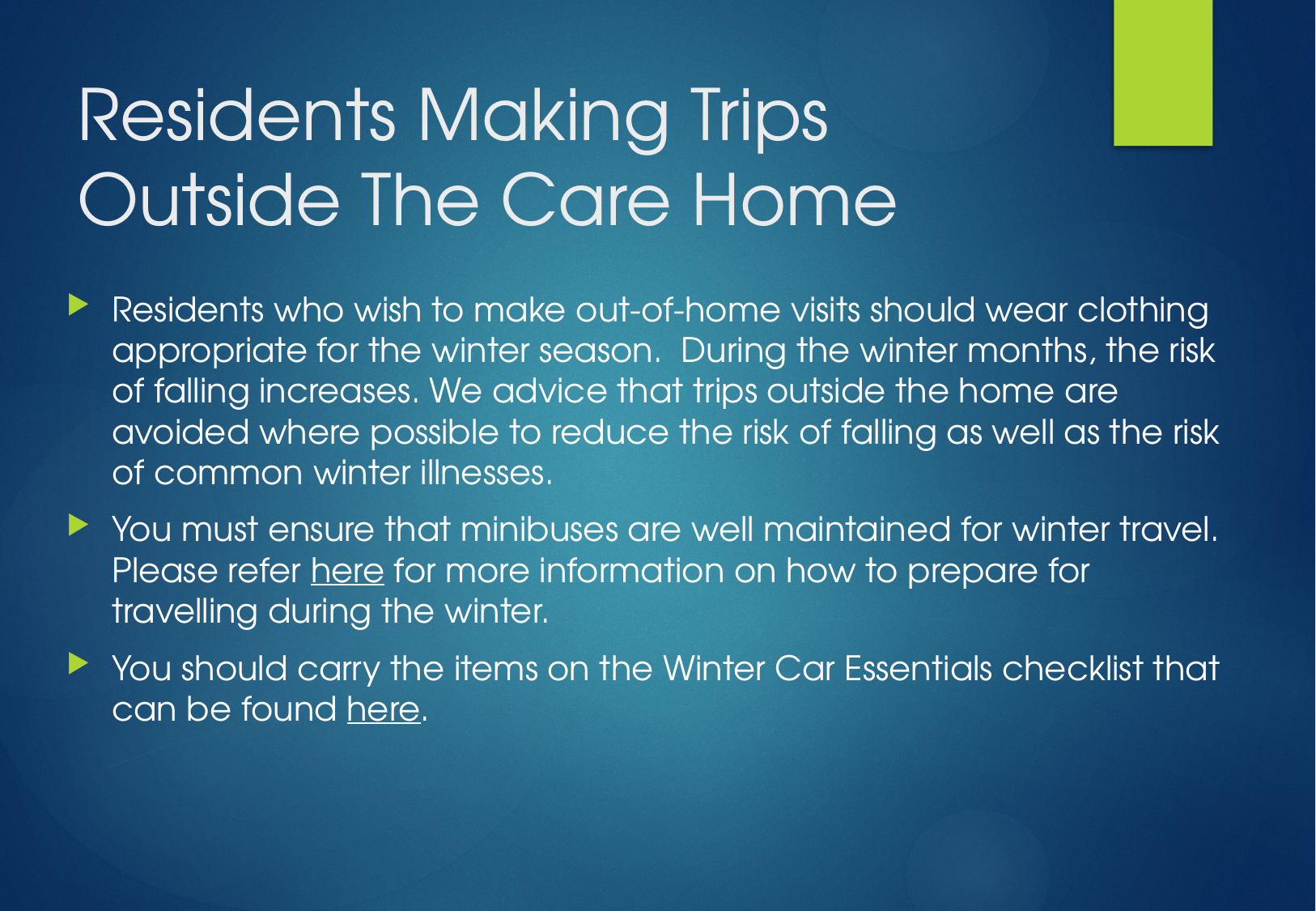

# Residents Making Trips Outside The Care Home
Residents who wish to make out-of-home visits should wear clothing appropriate for the winter season.  During the winter months, the risk of falling increases. We advice that trips outside the home are avoided where possible to reduce the risk of falling as well as the risk of common winter illnesses.
You must ensure that minibuses are well maintained for winter travel.  Please refer here for more information on how to prepare for travelling during the winter.
You should carry the items on the Winter Car Essentials checklist that can be found here.